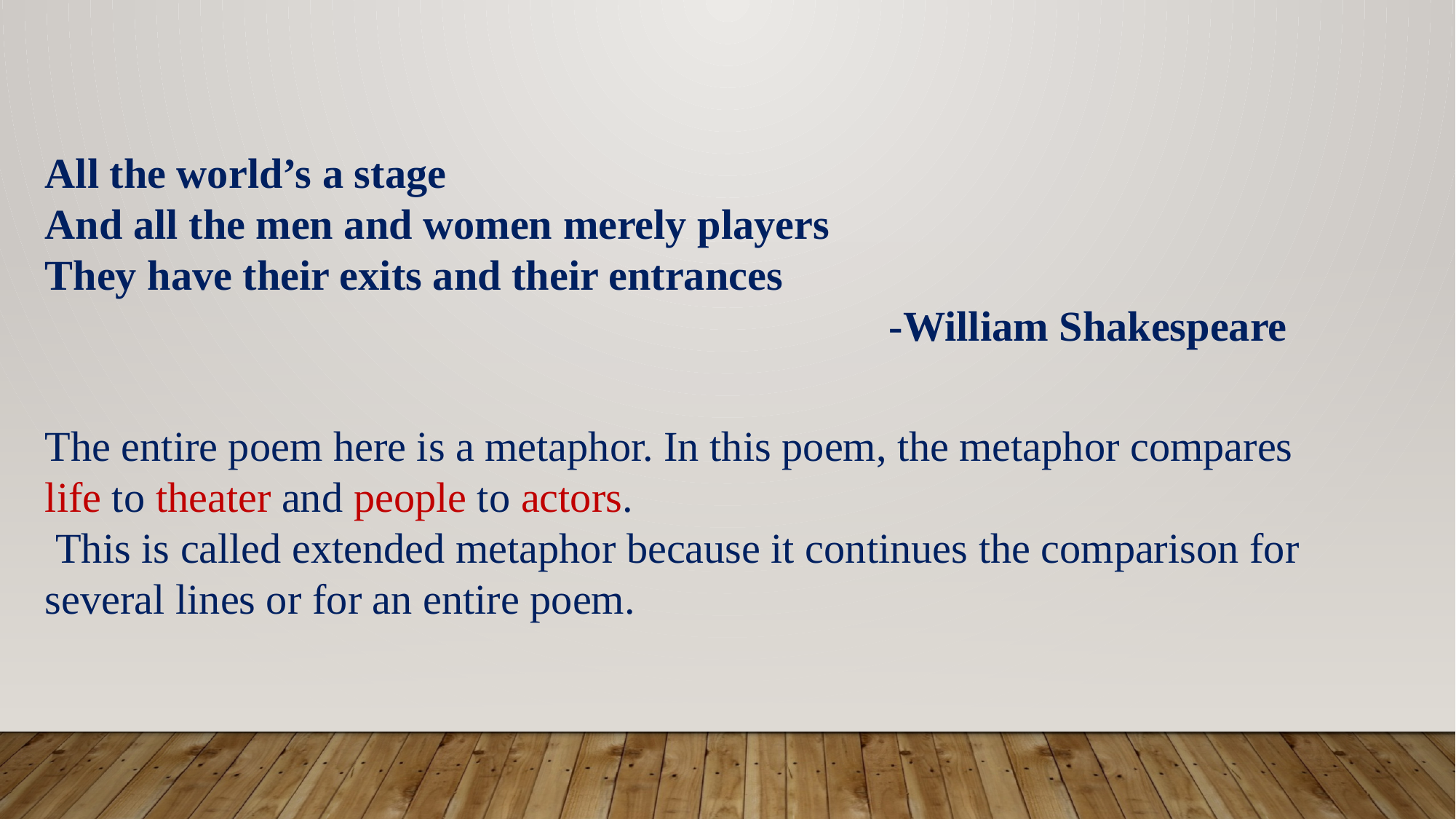

All the world’s a stage
And all the men and women merely players
They have their exits and their entrances
                                                                                -William Shakespeare

The entire poem here is a metaphor. In this poem, the metaphor compares life to theater and people to actors.
 This is called extended metaphor because it continues the comparison for several lines or for an entire poem.